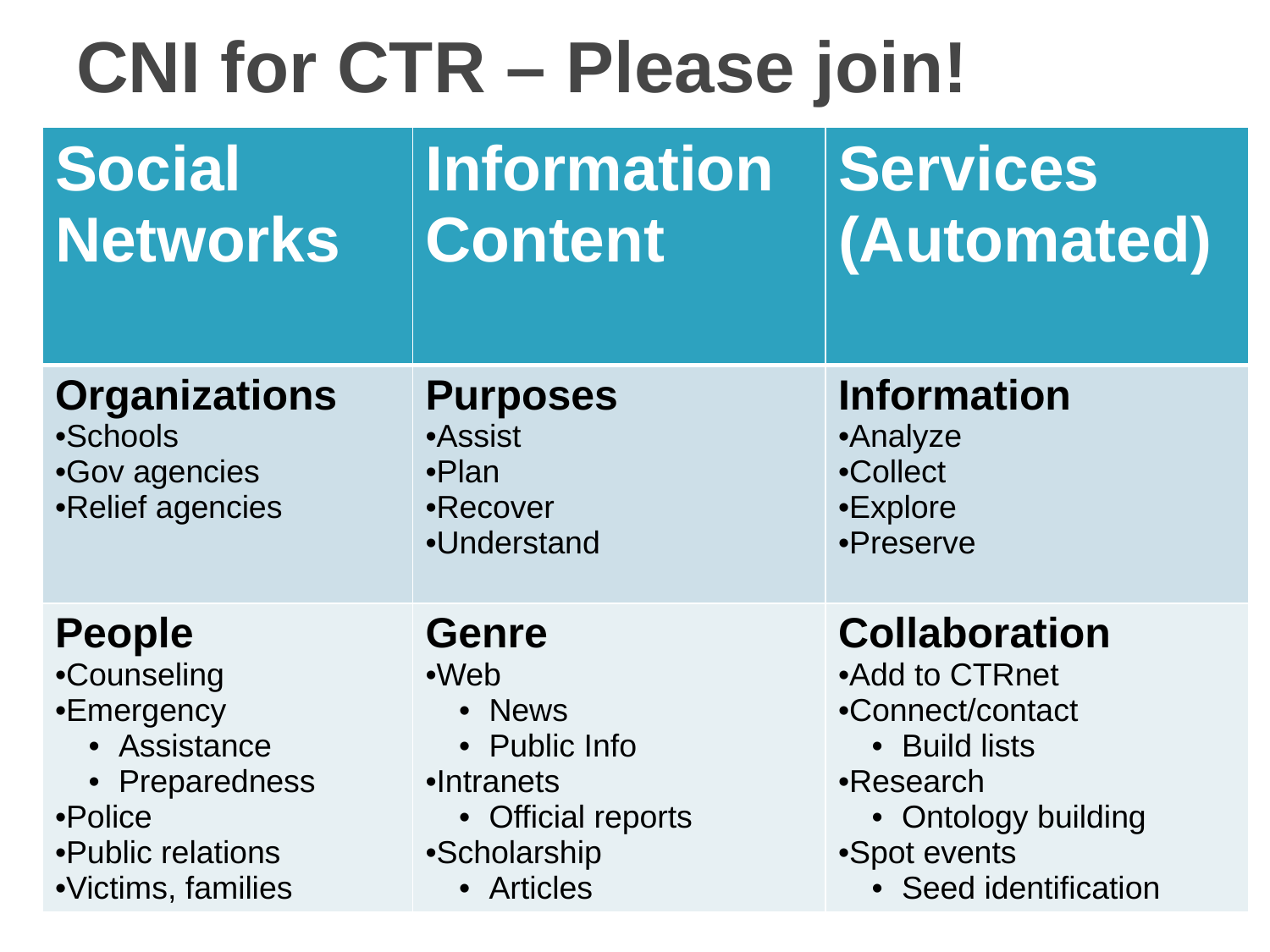

# CNI for CTR – Please join!
| Social Networks | Information Content | Services (Automated) |
| --- | --- | --- |
| Organizations Schools Gov agencies Relief agencies | Purposes Assist Plan Recover Understand | Information Analyze Collect Explore Preserve |
| People Counseling Emergency Assistance Preparedness Police Public relations Victims, families | Genre Web News Public Info Intranets Official reports Scholarship Articles | Collaboration Add to CTRnet Connect/contact Build lists Research Ontology building Spot events Seed identification |